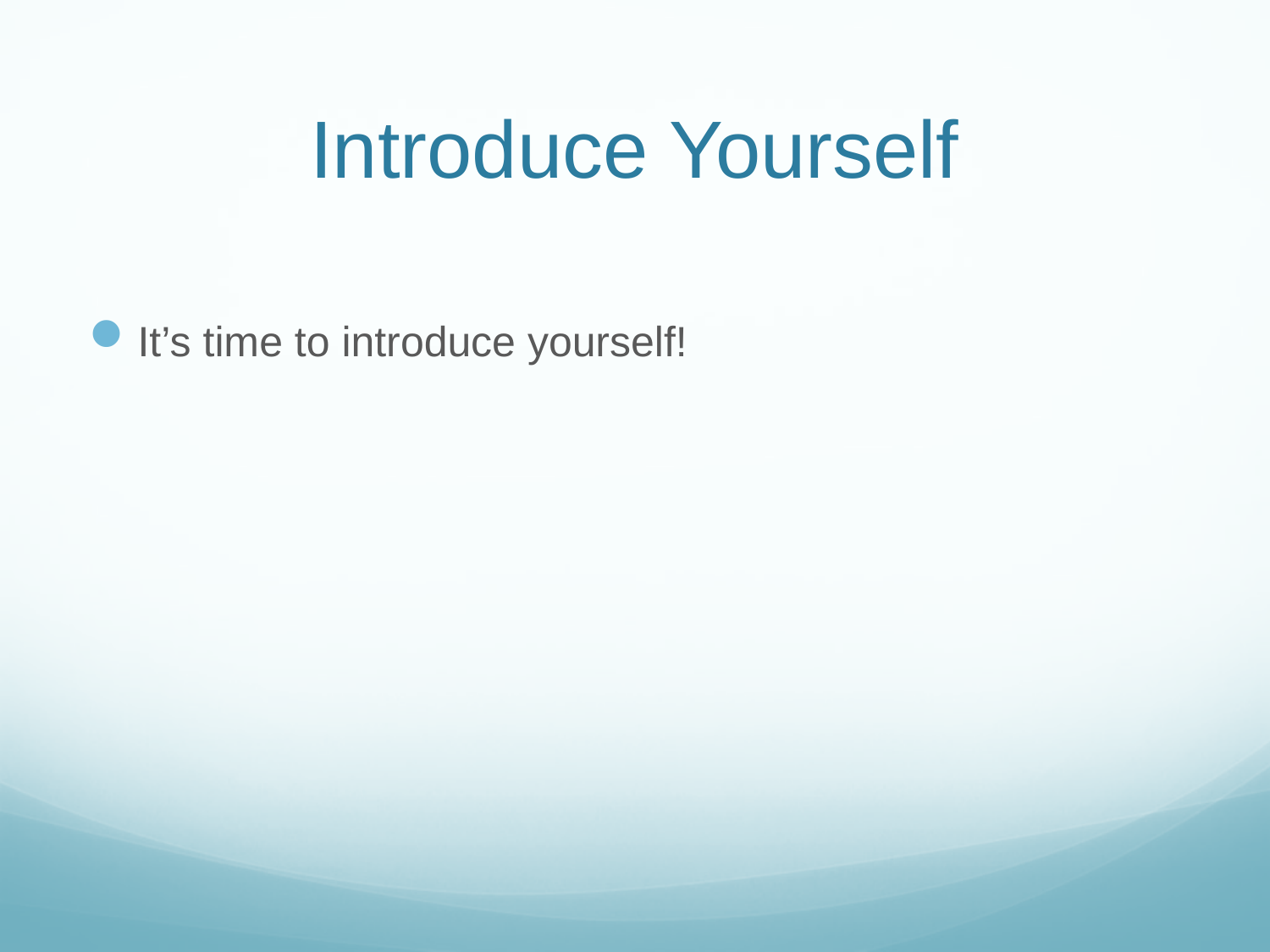

# Introduce Yourself

It’s time to introduce yourself!